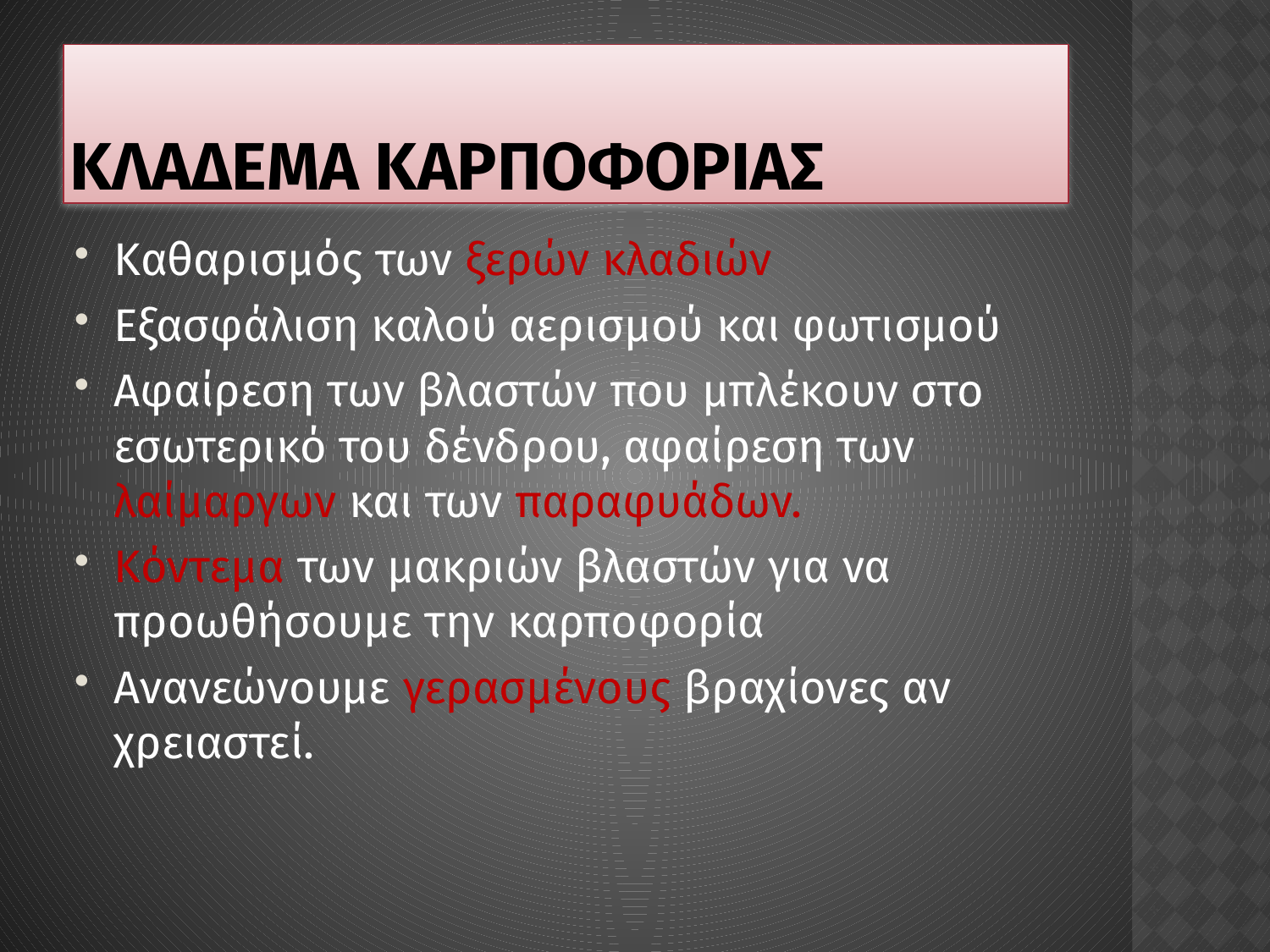

# ΚλΑδεμα καρποφορΙαΣ
Καθαρισμός των ξερών κλαδιών
Εξασφάλιση καλού αερισμού και φωτισμού
Αφαίρεση των βλαστών που μπλέκουν στο εσωτερικό του δένδρου, αφαίρεση των λαίμαργων και των παραφυάδων.
Κόντεμα των μακριών βλαστών για να προωθήσουμε την καρποφορία
Ανανεώνουμε γερασμένους βραχίονες αν χρειαστεί.